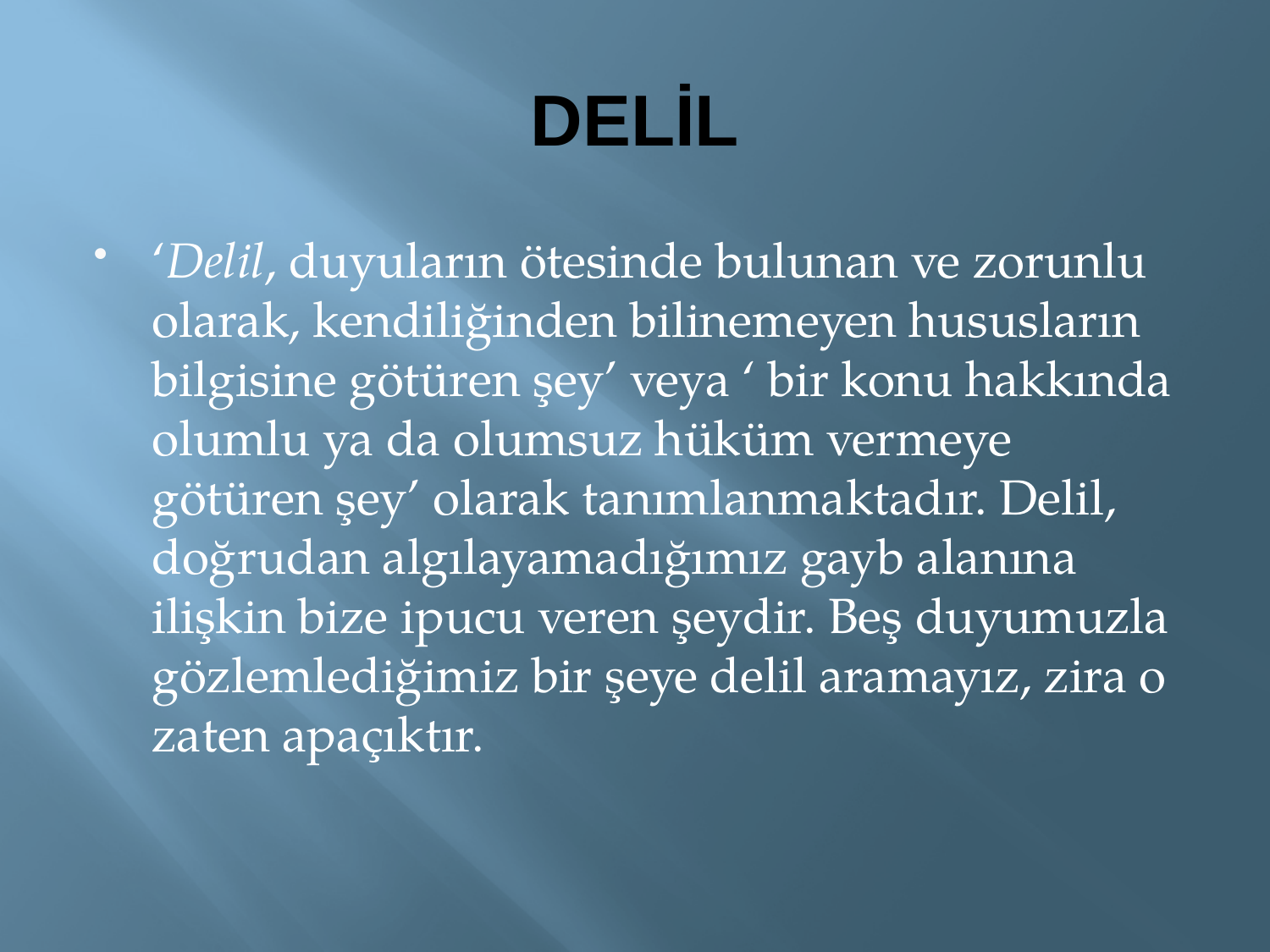

# DELİL
‘Delil, duyuların ötesinde bulunan ve zorunlu olarak, kendiliğinden bilinemeyen hususların bilgisine götüren şey’ veya ‘ bir konu hakkında olumlu ya da olumsuz hüküm vermeye götüren şey’ olarak tanımlanmaktadır. Delil, doğrudan algılayamadığımız gayb alanına ilişkin bize ipucu veren şeydir. Beş duyumuzla gözlemlediğimiz bir şeye delil aramayız, zira o zaten apaçıktır.